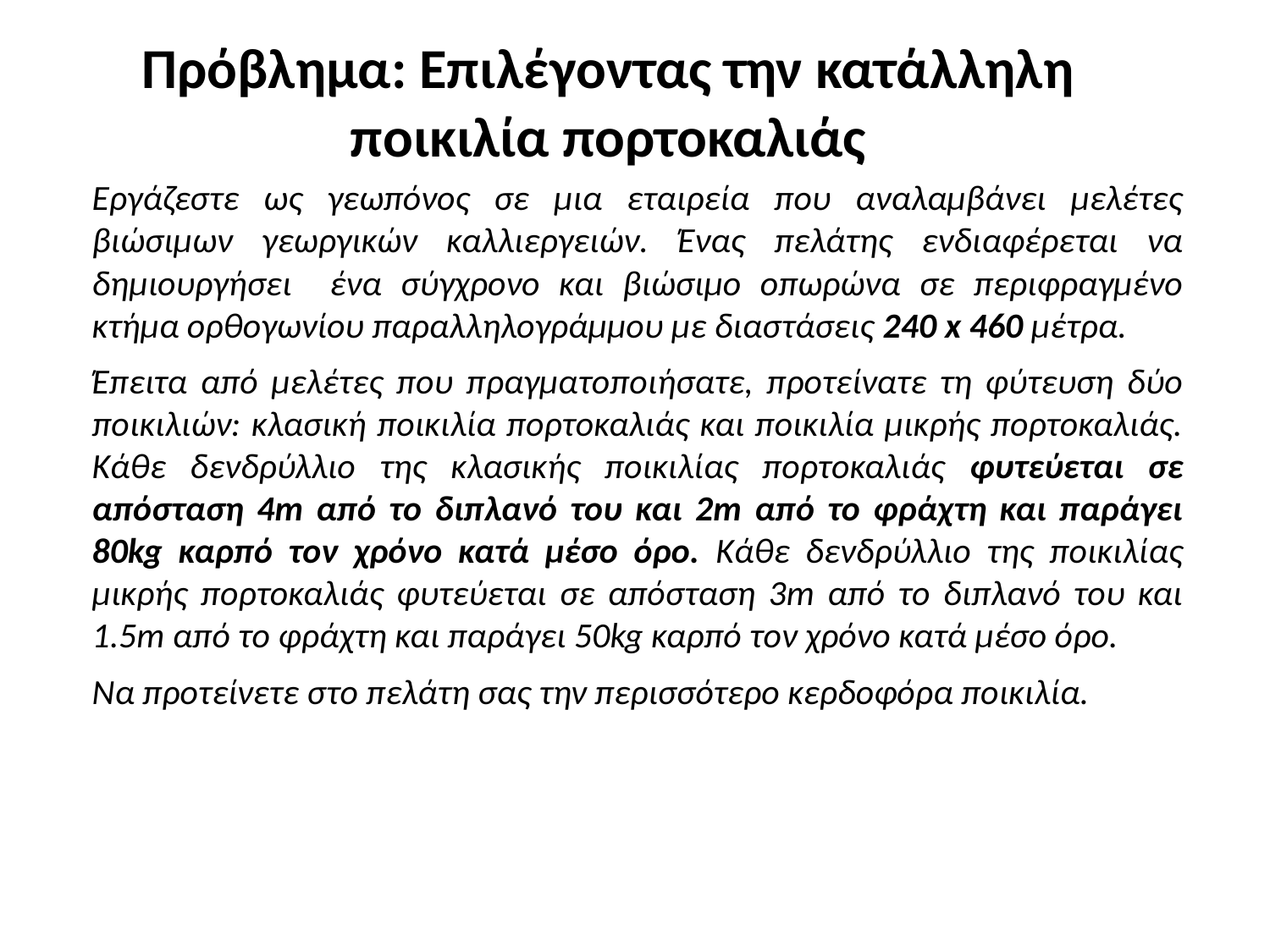

Πρόβλημα: Επιλέγοντας την κατάλληλη ποικιλία πορτοκαλιάς
Εργάζεστε ως γεωπόνος σε μια εταιρεία που αναλαμβάνει μελέτες βιώσιμων γεωργικών καλλιεργειών. Ένας πελάτης ενδιαφέρεται να δημιουργήσει  ένα σύγχρονο και βιώσιμο οπωρώνα σε περιφραγμένο κτήμα ορθογωνίου παραλληλογράμμου με διαστάσεις 240 x 460 μέτρα.
Έπειτα από μελέτες που πραγματοποιήσατε, προτείνατε τη φύτευση δύο ποικιλιών: κλασική ποικιλία πορτοκαλιάς και ποικιλία μικρής πορτοκαλιάς. Κάθε δενδρύλλιο της κλασικής ποικιλίας πορτοκαλιάς φυτεύεται σε απόσταση 4m από το διπλανό του και 2m από το φράχτη και παράγει 80kg καρπό τον χρόνο κατά μέσο όρο. Κάθε δενδρύλλιο της ποικιλίας μικρής πορτοκαλιάς φυτεύεται σε απόσταση 3m από το διπλανό του και 1.5m από το φράχτη και παράγει 50kg καρπό τον χρόνο κατά μέσο όρο.
Να προτείνετε στο πελάτη σας την περισσότερο κερδοφόρα ποικιλία.